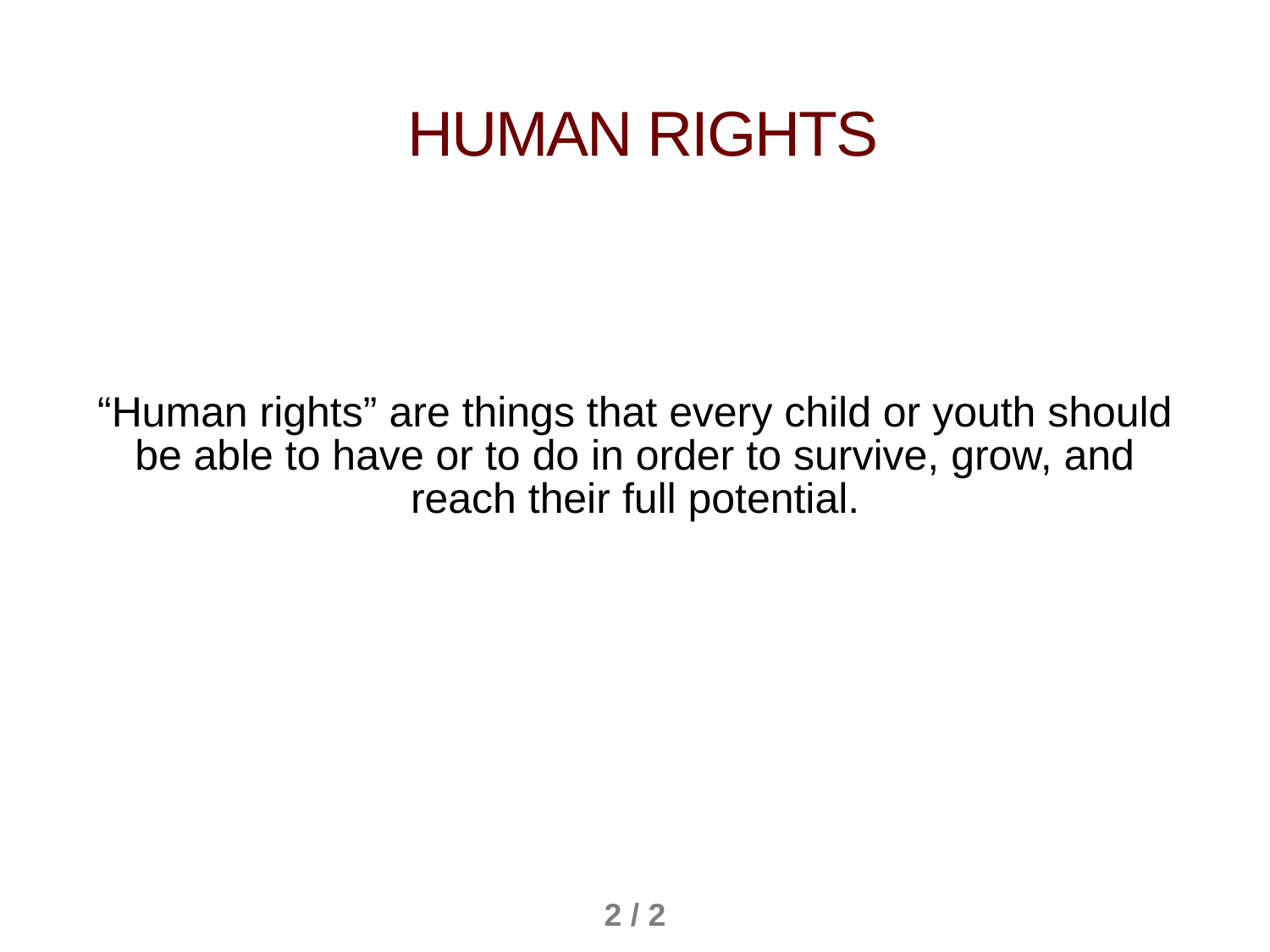

Human Rights
“Human rights” are things that every child or youth should be able to have or to do in order to survive, grow, and reach their full potential.
2 / 2